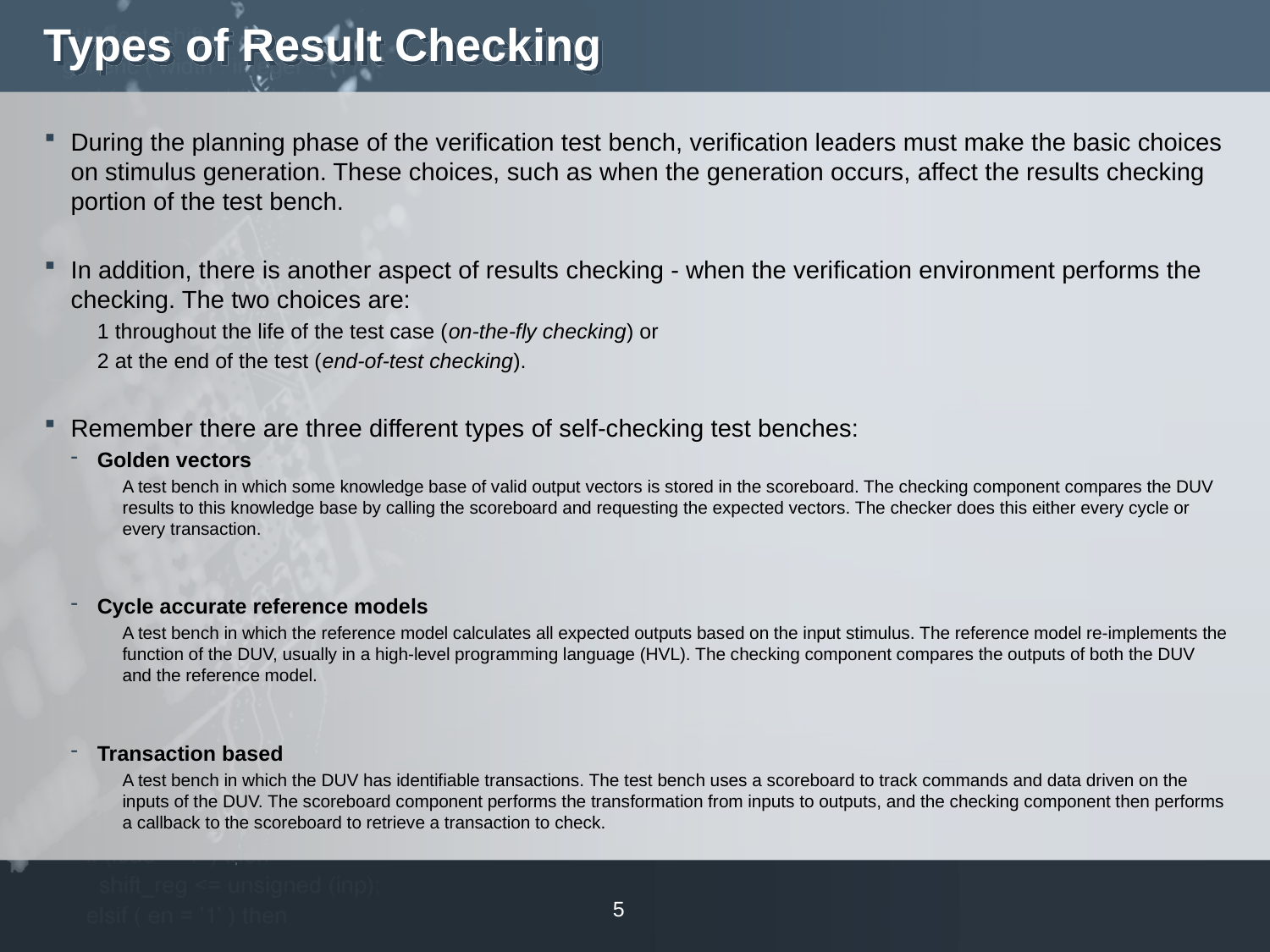

# Types of Result Checking
During the planning phase of the verification test bench, verification leaders must make the basic choices on stimulus generation. These choices, such as when the generation occurs, affect the results checking portion of the test bench.

In addition, there is another aspect of results checking - when the verification environment performs the checking. The two choices are:
	1 throughout the life of the test case (on-the-fly checking) or
	2 at the end of the test (end-of-test checking).

Remember there are three different types of self-checking test benches:
Golden vectors
	A test bench in which some knowledge base of valid output vectors is stored in the scoreboard. The checking component compares the DUV results to this knowledge base by calling the scoreboard and requesting the expected vectors. The checker does this either every cycle or every transaction.

Cycle accurate reference models
	A test bench in which the reference model calculates all expected outputs based on the input stimulus. The reference model re-implements the function of the DUV, usually in a high-level programming language (HVL). The checking component compares the outputs of both the DUV and the reference model.

Transaction based
	A test bench in which the DUV has identifiable transactions. The test bench uses a scoreboard to track commands and data driven on the inputs of the DUV. The scoreboard component performs the transformation from inputs to outputs, and the checking component then performs a callback to the scoreboard to retrieve a transaction to check.

5